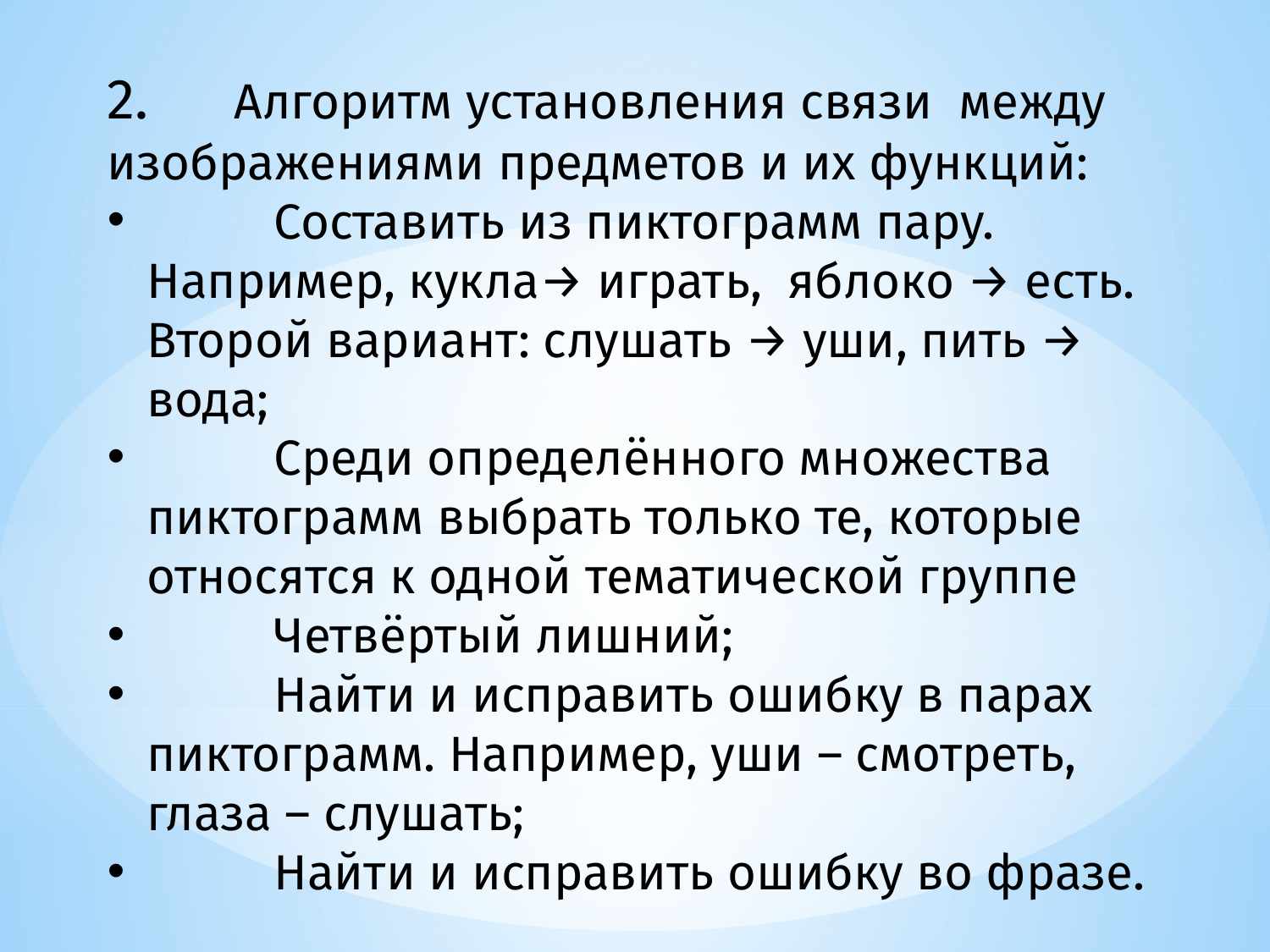

2.	Алгоритм установления связи  между изображениями предметов и их функций:
	Составить из пиктограмм пару. Например, кукла→ играть,  яблоко → есть. Второй вариант: слушать → уши, пить → вода;
	Среди определённого множества пиктограмм выбрать только те, которые относятся к одной тематической группе
	Четвёртый лишний;
	Найти и исправить ошибку в парах пиктограмм. Например, уши – смотреть, глаза – слушать;
	Найти и исправить ошибку во фразе.